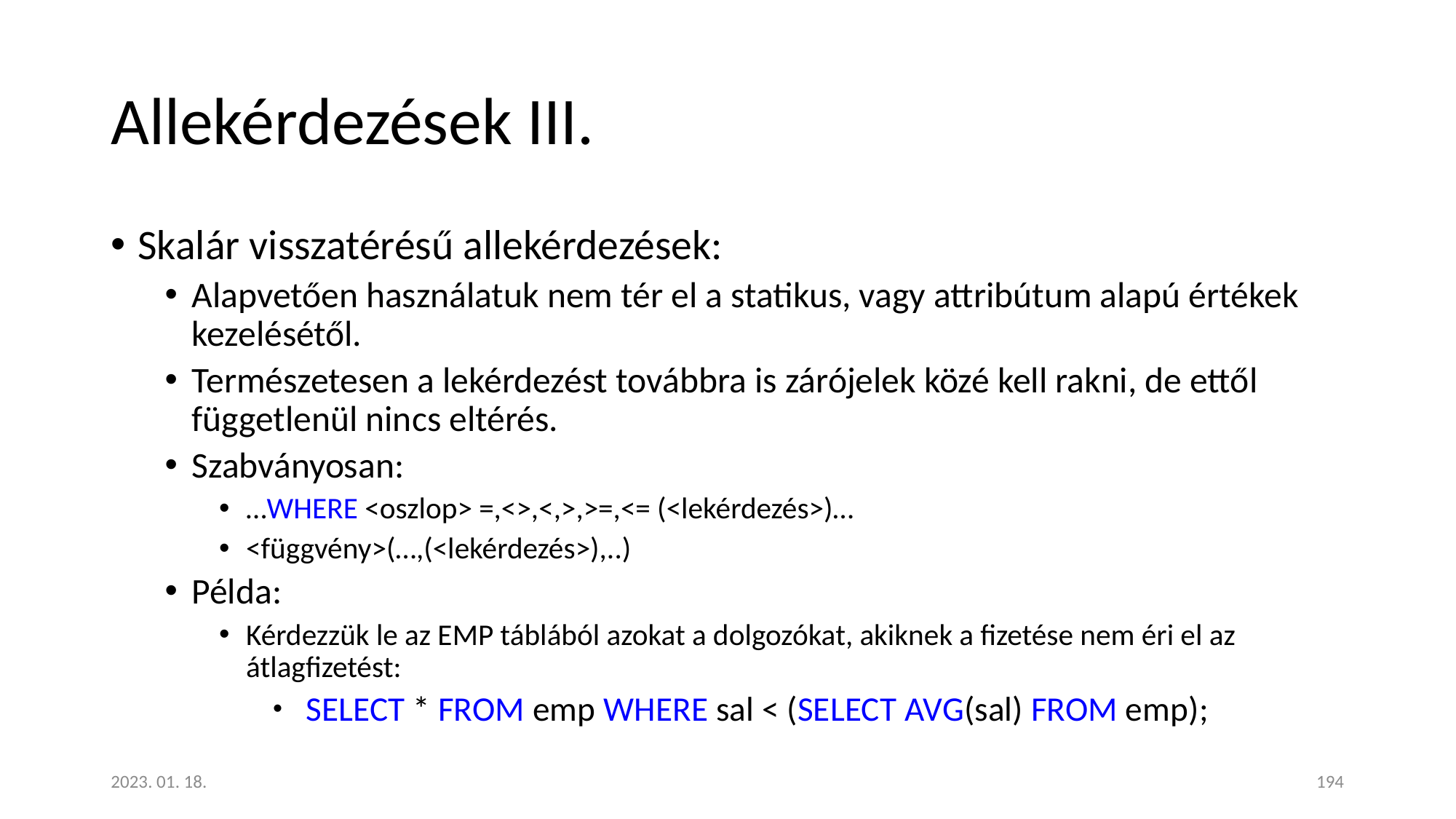

# Allekérdezések III.
Skalár visszatérésű allekérdezések:
Alapvetően használatuk nem tér el a statikus, vagy attribútum alapú értékek kezelésétől.
Természetesen a lekérdezést továbbra is zárójelek közé kell rakni, de ettől függetlenül nincs eltérés.
Szabványosan:
…WHERE <oszlop> =,<>,<,>,>=,<= (<lekérdezés>)…
<függvény>(…,(<lekérdezés>),..)
Példa:
Kérdezzük le az EMP táblából azokat a dolgozókat, akiknek a fizetése nem éri el az átlagfizetést:
 SELECT * FROM emp WHERE sal < (SELECT AVG(sal) FROM emp);
2023. 01. 18.
194